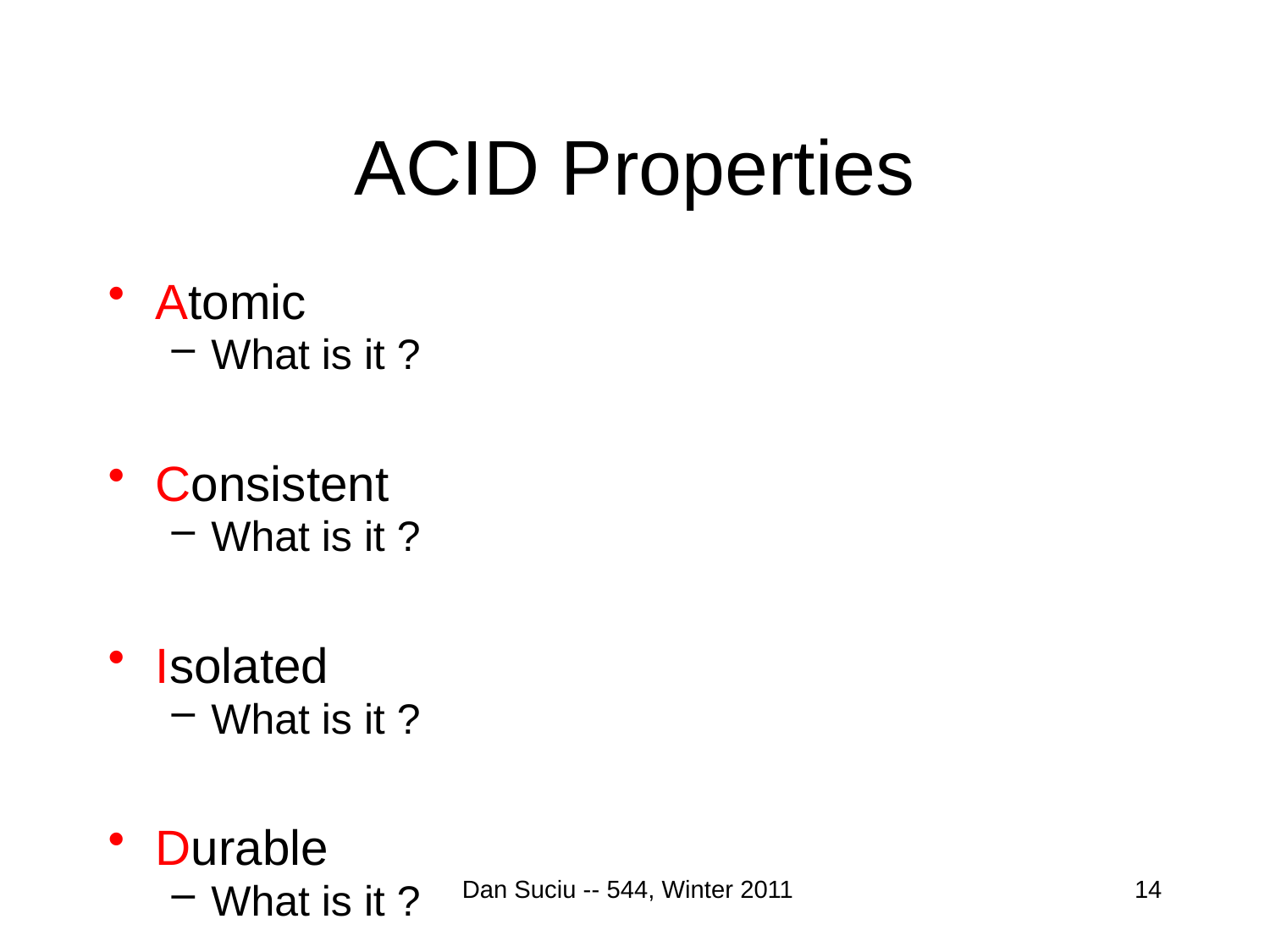

# ACID Properties
Atomic
What is it ?

Consistent
What is it ?

Isolated
What is it ?

Durable
What is it ?
Dan Suciu -- 544, Winter 2011
14